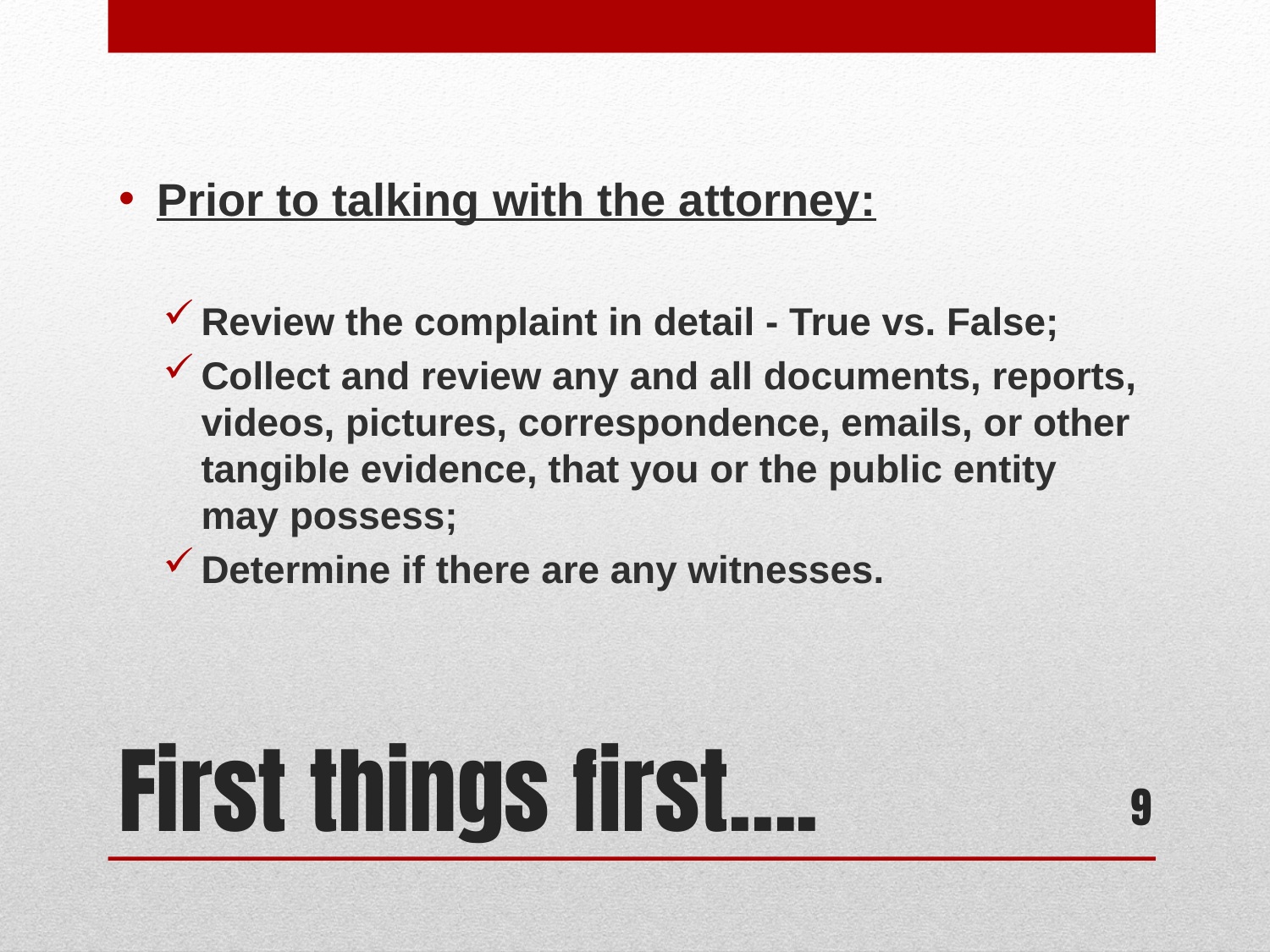

Prior to talking with the attorney:

Review the complaint in detail - True vs. False;
Collect and review any and all documents, reports, videos, pictures, correspondence, emails, or other tangible evidence, that you or the public entity may possess;
Determine if there are any witnesses.
# First things first….
9